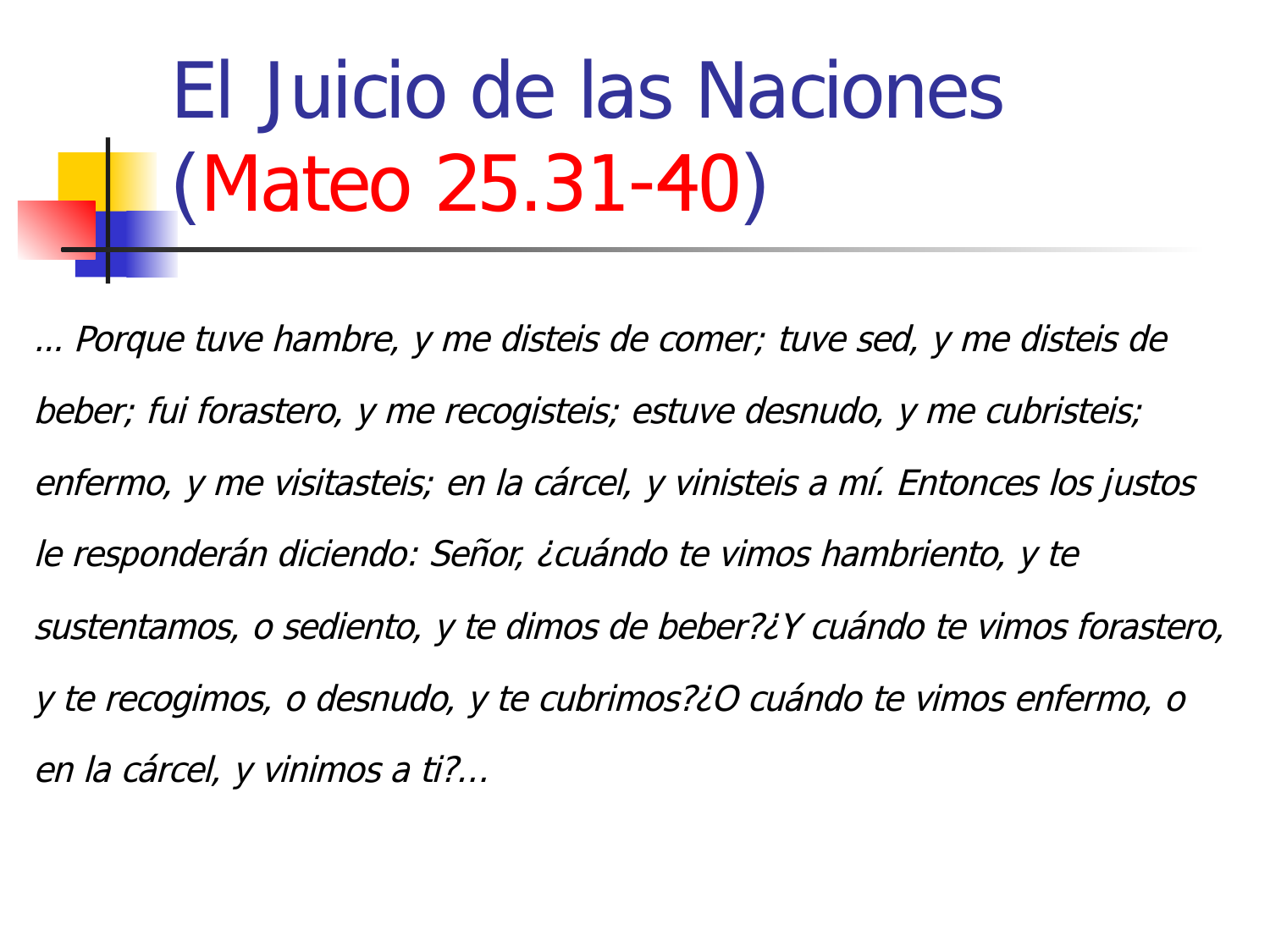

# El Juicio de las Naciones (Mateo 25.31-40)
… Porque tuve hambre, y me disteis de comer; tuve sed, y me disteis de beber; fui forastero, y me recogisteis; estuve desnudo, y me cubristeis; enfermo, y me visitasteis; en la cárcel, y vinisteis a mí. Entonces los justos le responderán diciendo: Señor, ¿cuándo te vimos hambriento, y te sustentamos, o sediento, y te dimos de beber?¿Y cuándo te vimos forastero, y te recogimos, o desnudo, y te cubrimos?¿O cuándo te vimos enfermo, o en la cárcel, y vinimos a ti?...